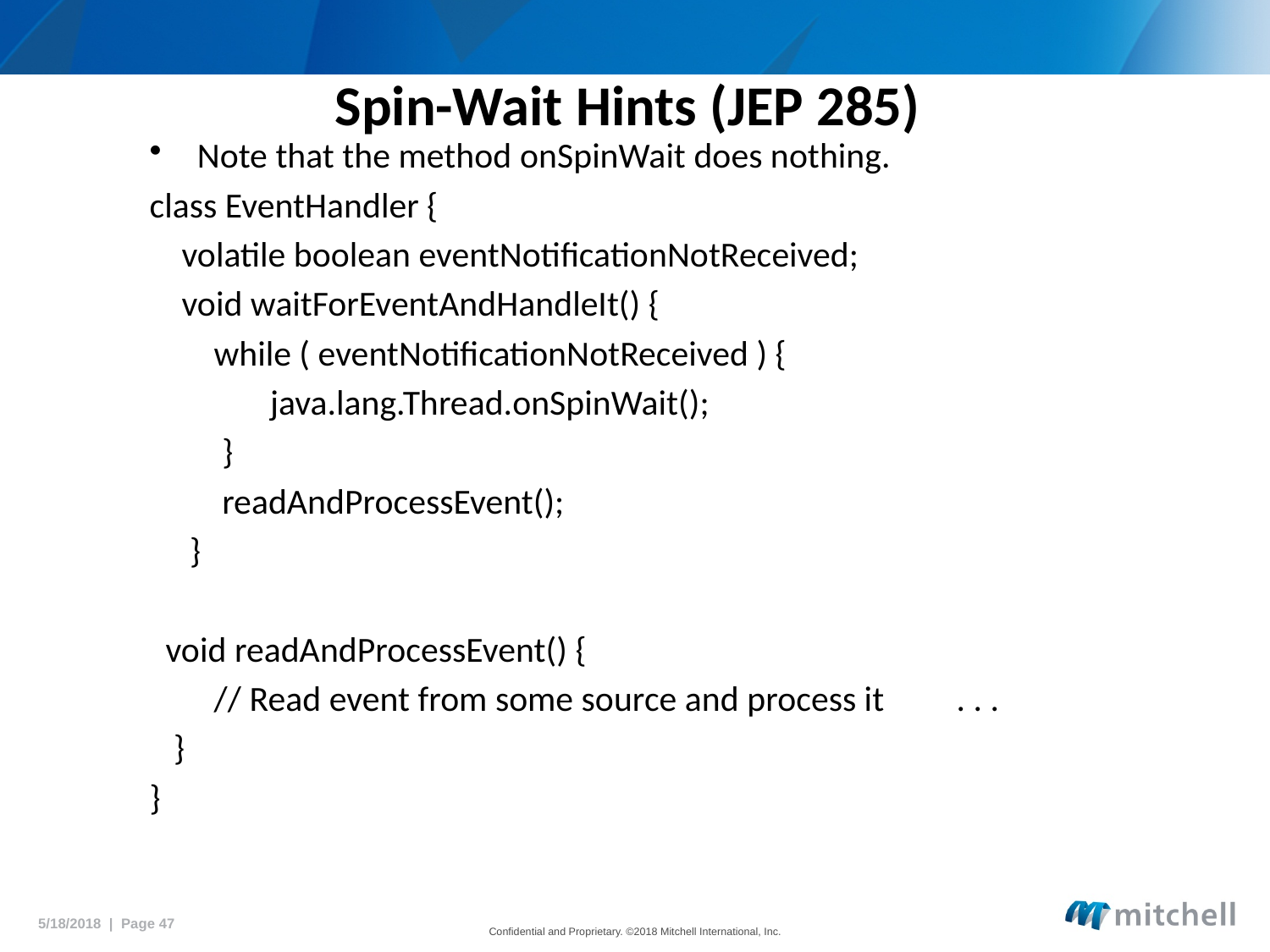

# Spin-Wait Hints (JEP 285)
Note that the method onSpinWait does nothing.
class EventHandler {
    volatile boolean eventNotificationNotReceived;
    void waitForEventAndHandleIt() {
        while ( eventNotificationNotReceived ) {
               java.lang.Thread.onSpinWait();
         }
         readAndProcessEvent();
     }

  void readAndProcessEvent() {
        // Read event from some source and process it         . . .
   }
}

5/18/2018  |  Page 47